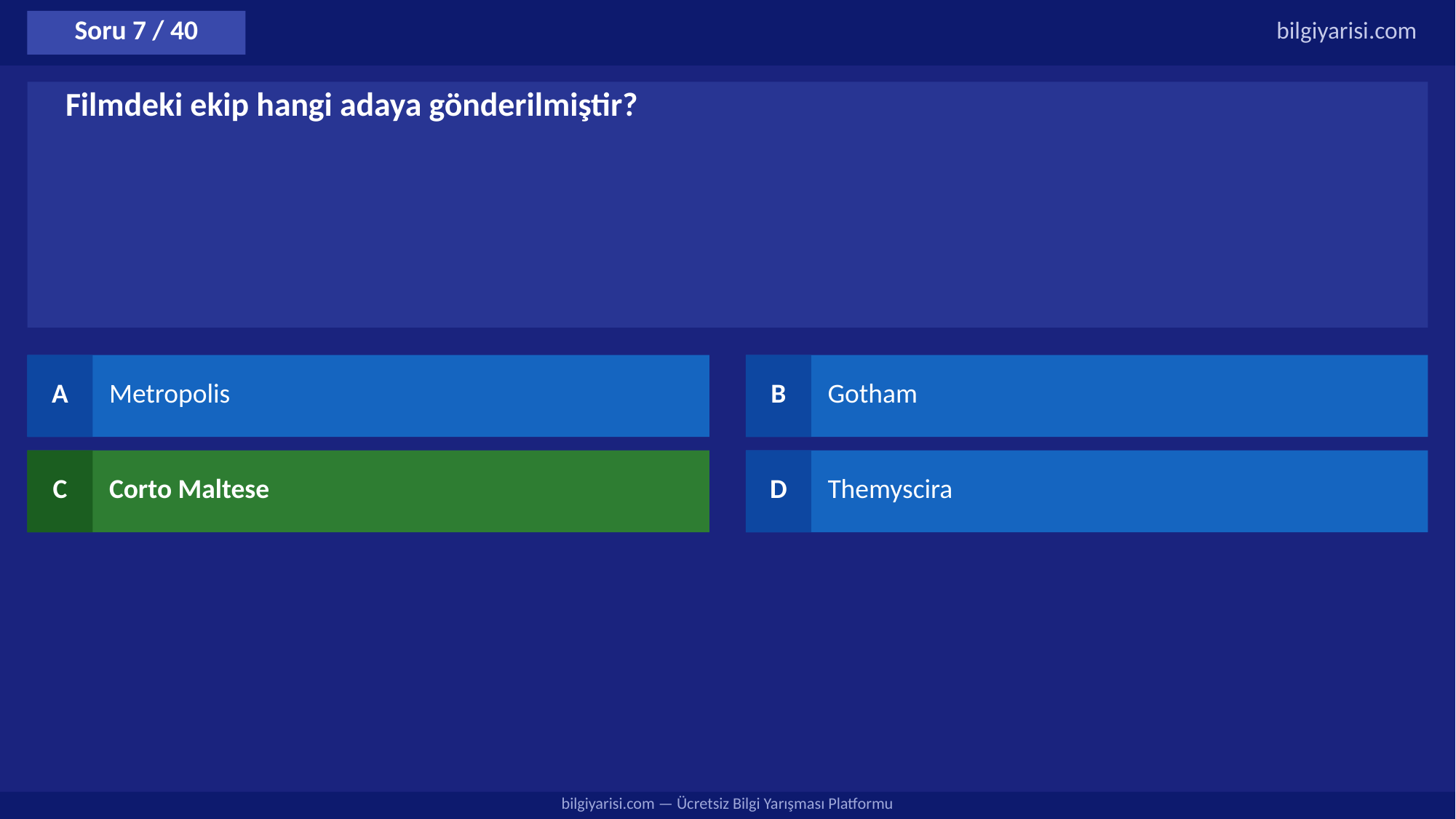

Soru 7 / 40
bilgiyarisi.com

Filmdeki ekip hangi adaya gönderilmiştir?

A
Metropolis

B
Gotham

C
Corto Maltese

D
Themyscira
bilgiyarisi.com — Ücretsiz Bilgi Yarışması Platformu